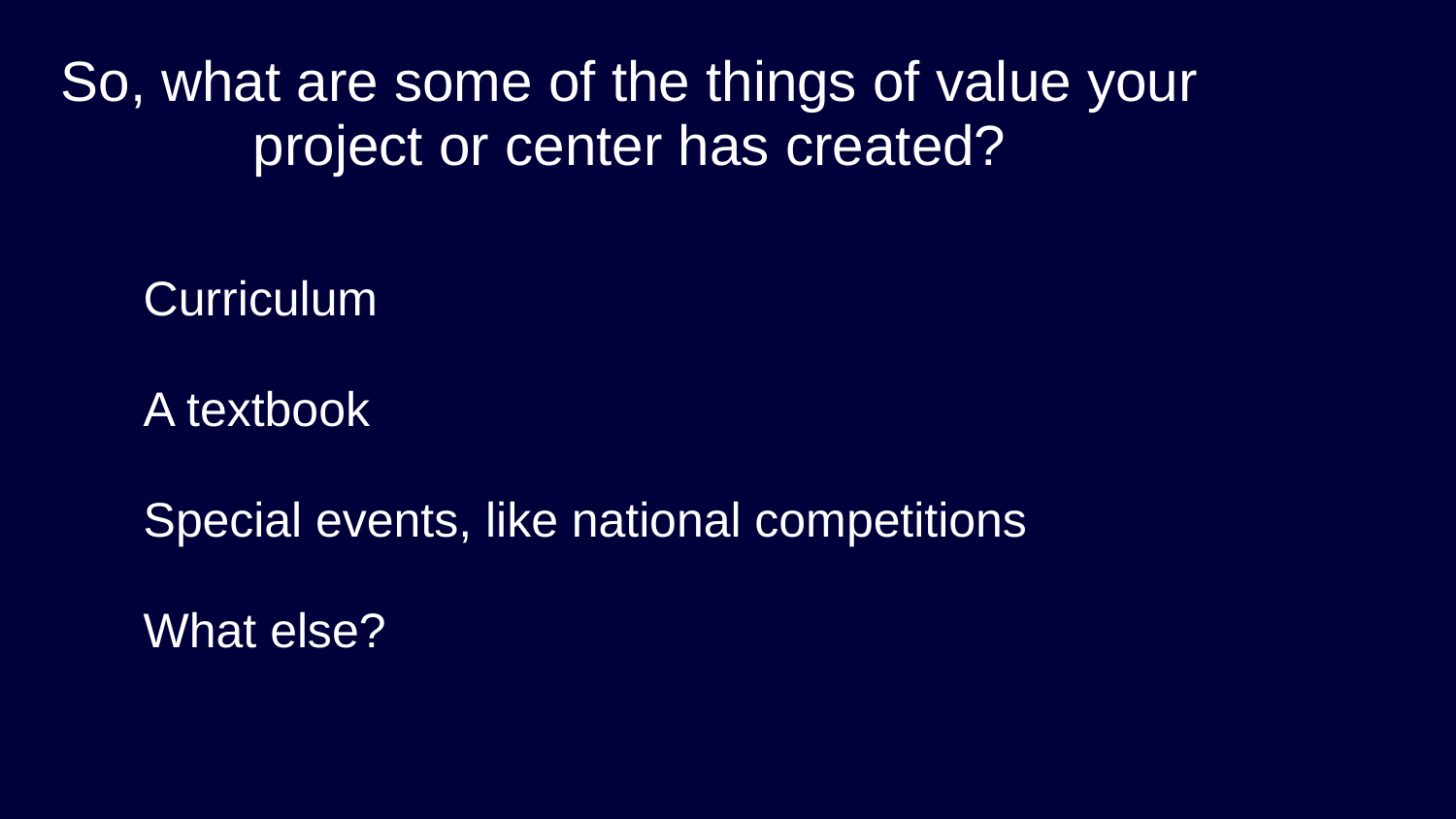

So, what are some of the things of value your project or center has created?
Curriculum

A textbook

Special events, like national competitions

What else?